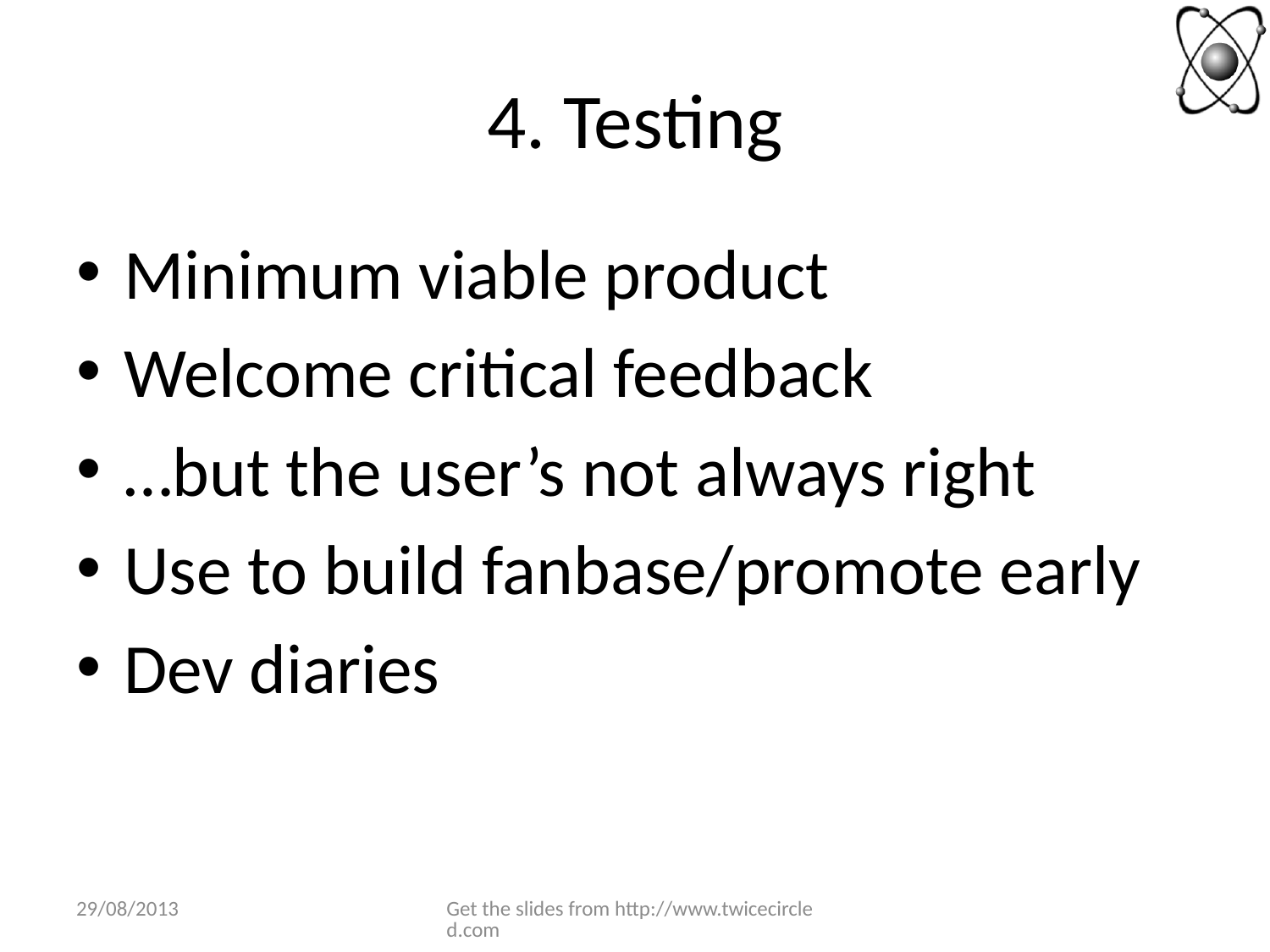

# 4. Testing
Minimum viable product
Welcome critical feedback
…but the user’s not always right
Use to build fanbase/promote early
Dev diaries
29/08/2013
Get the slides from http://www.twicecircled.com